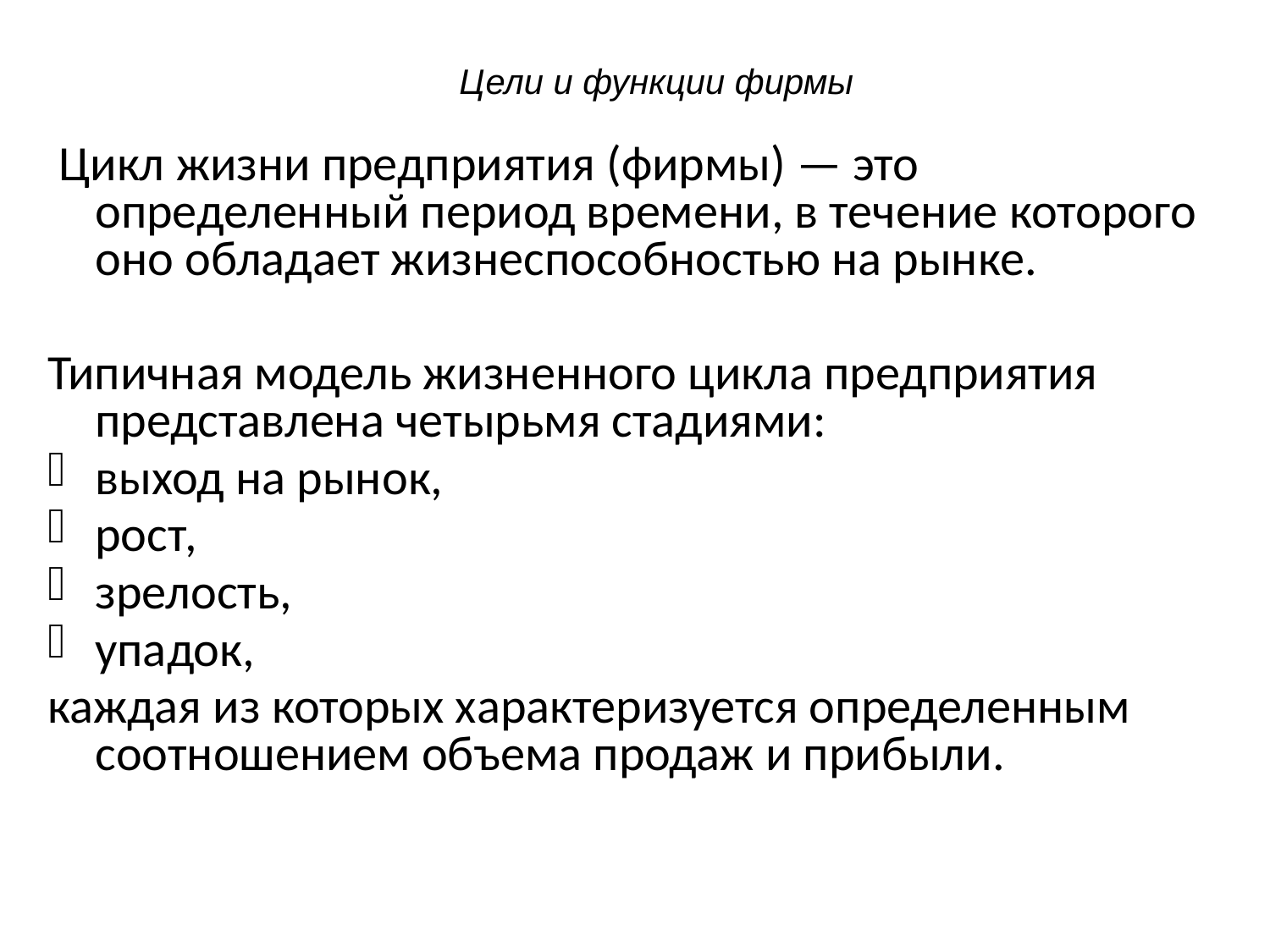

# Цели и функции фирмы
 Цикл жизни предприятия (фирмы) — это определенный период времени, в течение которого оно обладает жизнеспособностью на рынке.

Типичная модель жизненного цикла предприятия представлена четырьмя стадиями:
выход на рынок,
рост,
зрелость,
упадок,
каждая из которых характеризуется определенным соотношением объема продаж и прибыли.